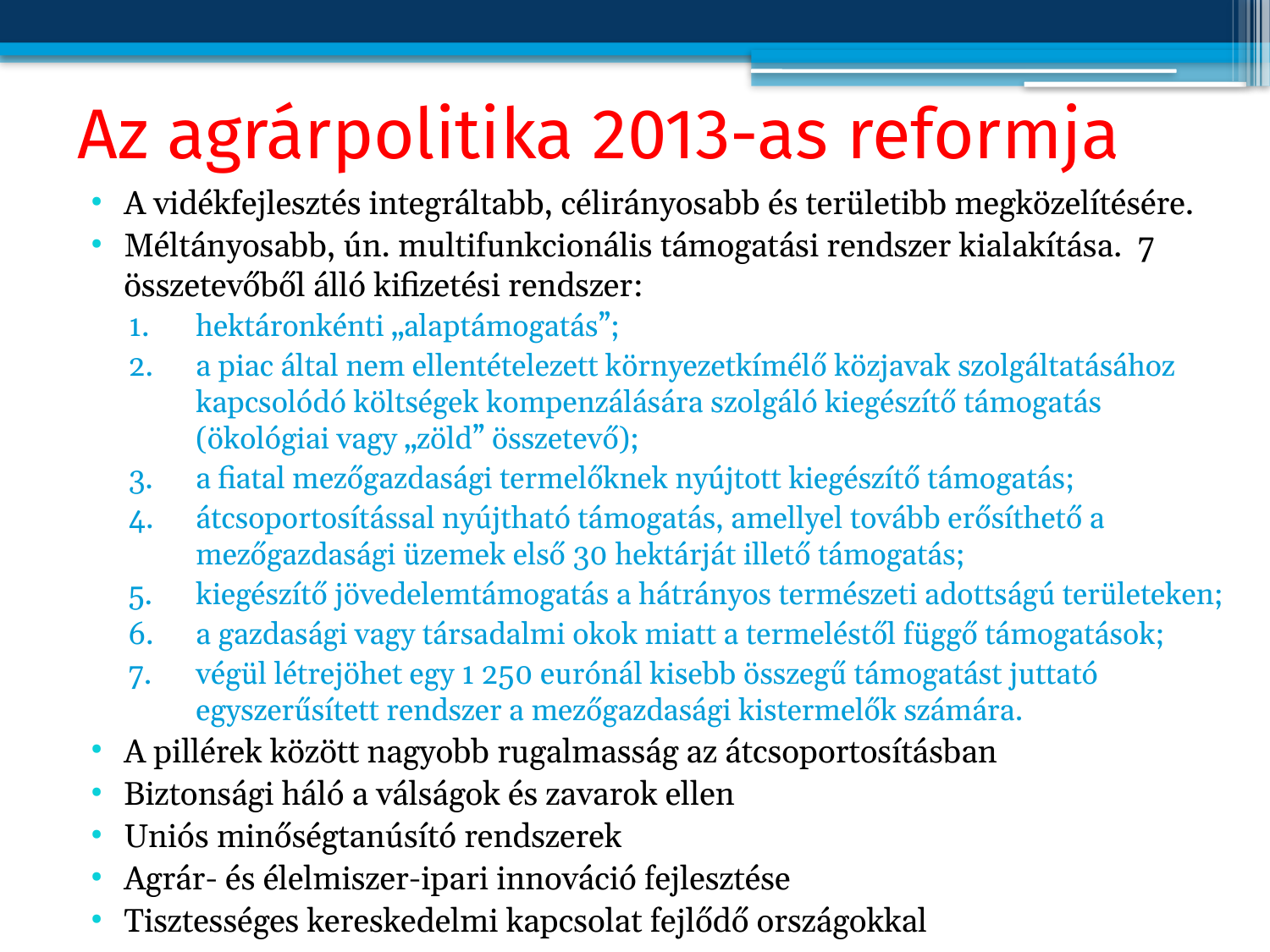

# Az agrárpolitika 2013-as reformja
A vidékfejlesztés integráltabb, célirányosabb és területibb megközelítésére.
Méltányosabb, ún. multifunkcionális támogatási rendszer kialakítása.  7 összetevőből álló kifizetési rendszer:
hektáronkénti „alaptámogatás”;
a piac által nem ellentételezett környezetkímélő közjavak szolgáltatásához kapcsolódó költségek kompenzálására szolgáló kiegészítő támogatás (ökológiai vagy „zöld” összetevő);
a fiatal mezőgazdasági termelőknek nyújtott kiegészítő támogatás;
átcsoportosítással nyújtható támogatás, amellyel tovább erősíthető a mezőgazdasági üzemek első 30 hektárját illető támogatás;
kiegészítő jövedelemtámogatás a hátrányos természeti adottságú területeken;
a gazdasági vagy társadalmi okok miatt a termeléstől függő támogatások;
végül létrejöhet egy 1 250 eurónál kisebb összegű támogatást juttató egyszerűsített rendszer a mezőgazdasági kistermelők számára.
A pillérek között nagyobb rugalmasság az átcsoportosításban
Biztonsági háló a válságok és zavarok ellen
Uniós minőségtanúsító rendszerek
Agrár- és élelmiszer-ipari innováció fejlesztése
Tisztességes kereskedelmi kapcsolat fejlődő országokkal